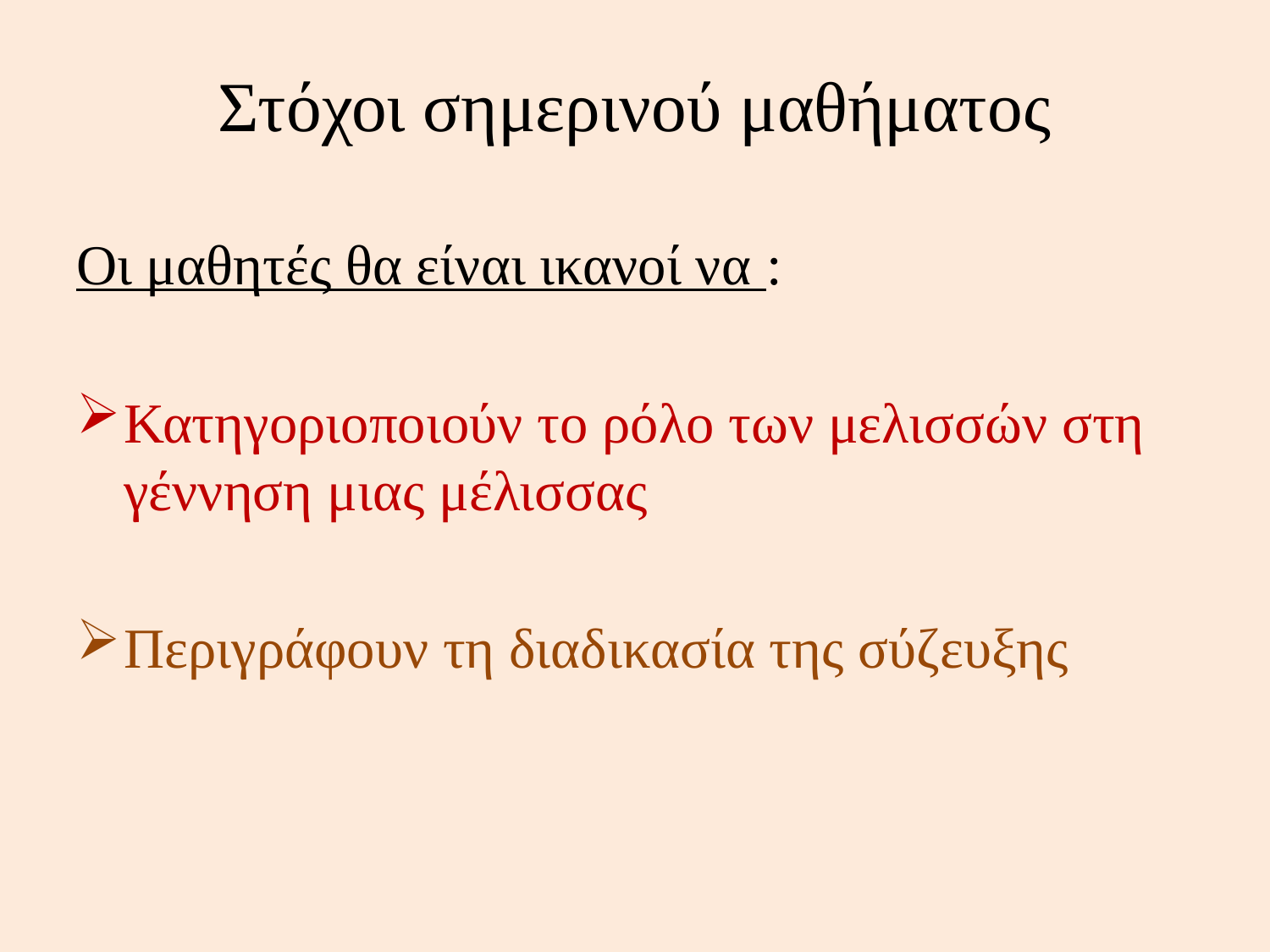

# Στόχοι σημερινού μαθήματος
Οι μαθητές θα είναι ικανοί να :

Κατηγοριοποιούν το ρόλο των μελισσών στη γέννηση μιας μέλισσας

Περιγράφουν τη διαδικασία της σύζευξης